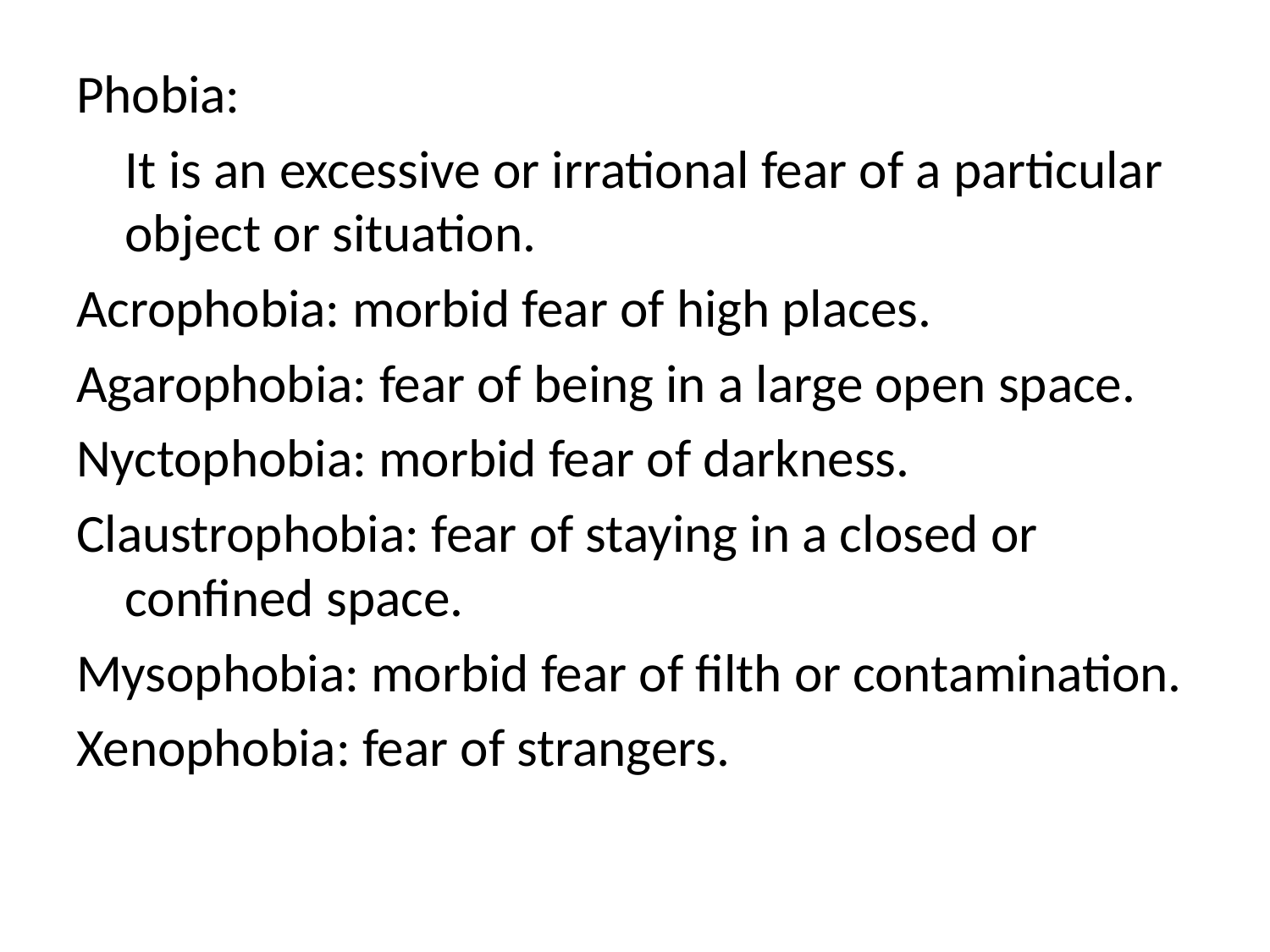

Phobia:
		It is an excessive or irrational fear of a particular object or situation.
Acrophobia: morbid fear of high places.
Agarophobia: fear of being in a large open space.
Nyctophobia: morbid fear of darkness.
Claustrophobia: fear of staying in a closed or confined space.
Mysophobia: morbid fear of filth or contamination.
Xenophobia: fear of strangers.